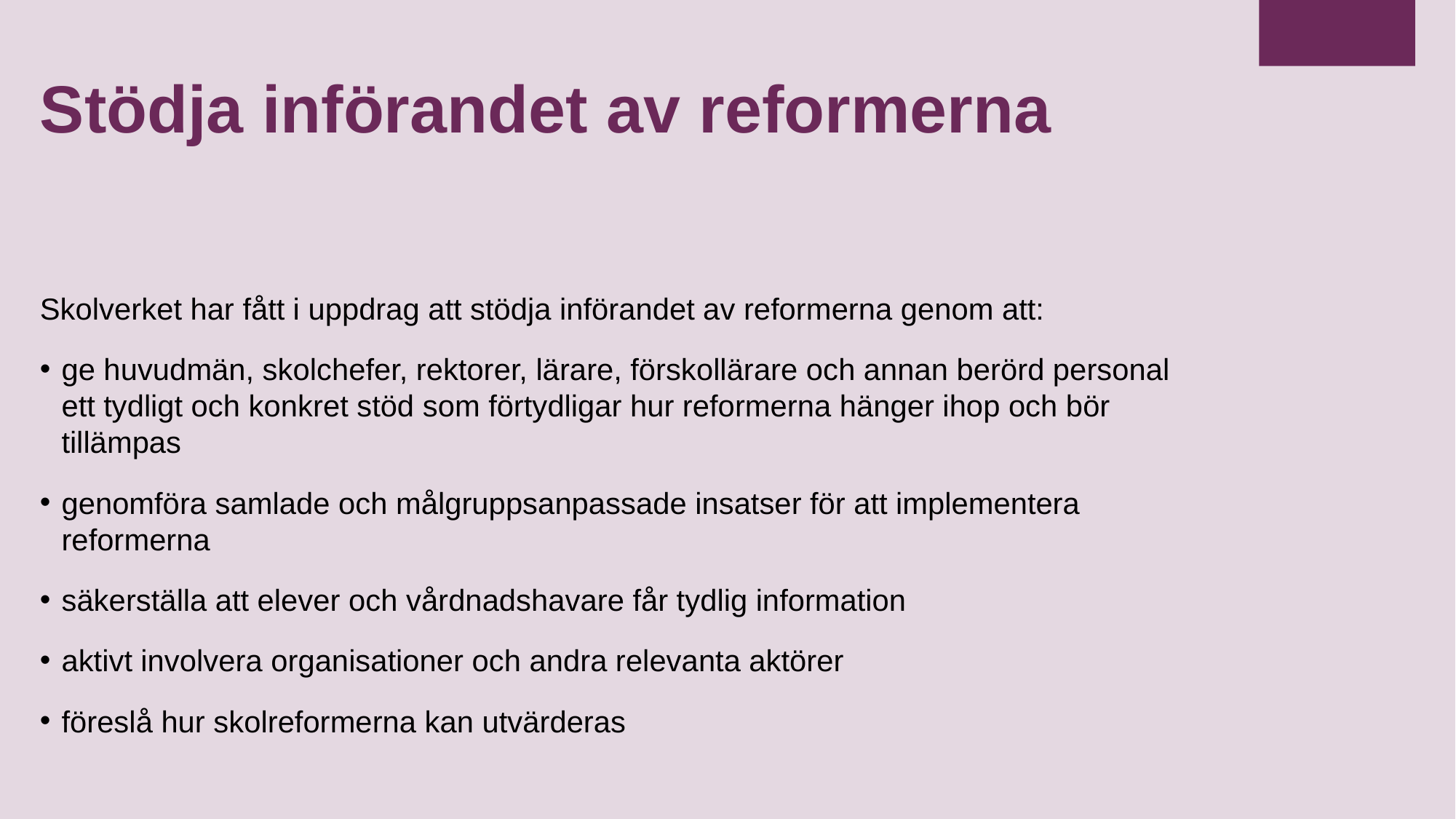

# Stödja införandet av reformerna
Skolverket har fått i uppdrag att stödja införandet av reformerna genom att:
ge huvudmän, skolchefer, rektorer, lärare, förskollärare och annan berörd personal ett tydligt och konkret stöd som förtydligar hur reformerna hänger ihop och bör tillämpas
genomföra samlade och målgruppsanpassade insatser för att implementera reformerna
säkerställa att elever och vårdnadshavare får tydlig information
aktivt involvera organisationer och andra relevanta aktörer
föreslå hur skolreformerna kan utvärderas